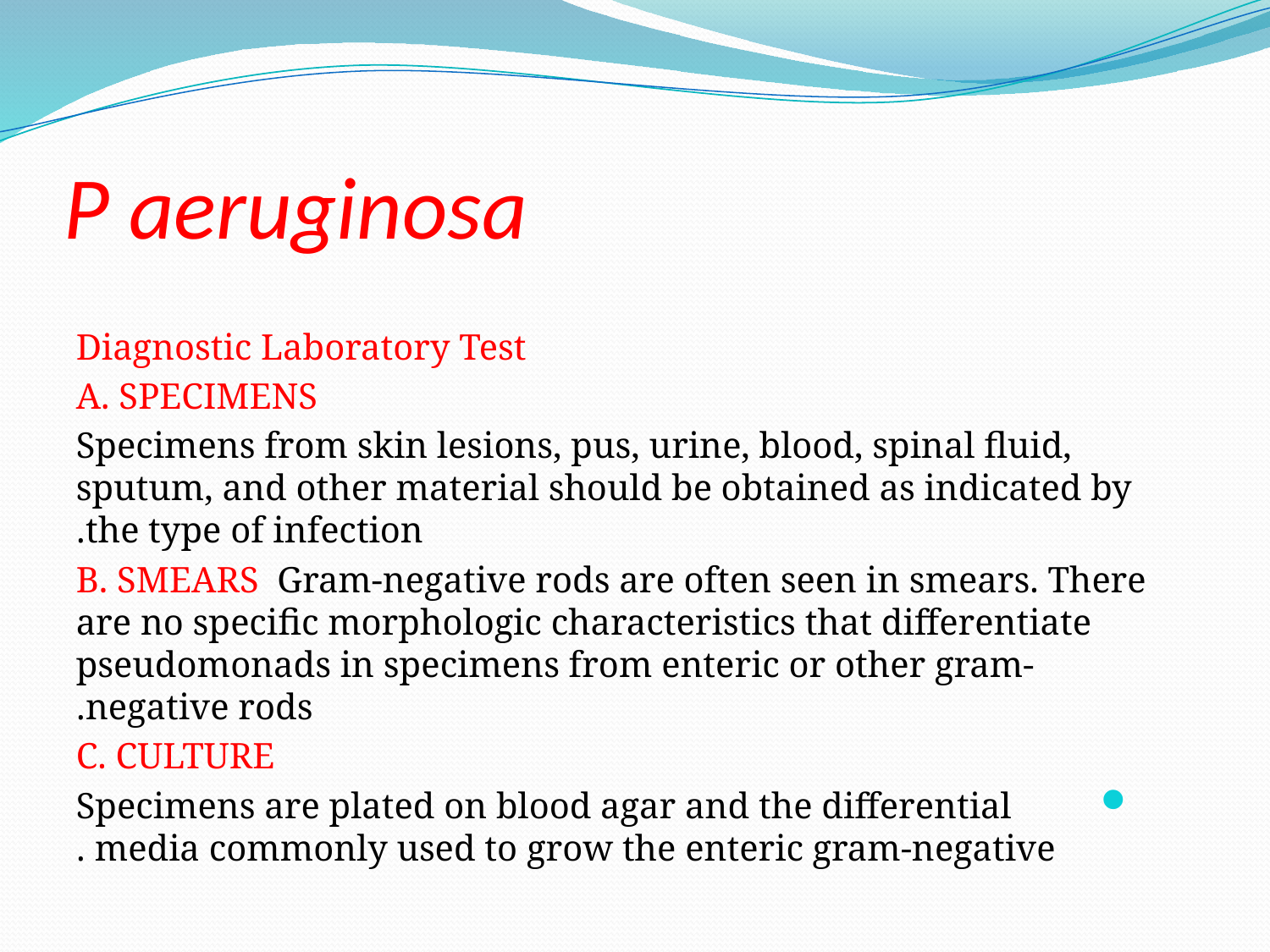

# P aeruginosa

Diagnostic Laboratory Test
A. SPECIMENS
Specimens from skin lesions, pus, urine, blood, spinal fluid, sputum, and other material should be obtained as indicated by the type of infection.
B. SMEARS  Gram-negative rods are often seen in smears. There are no specific morphologic characteristics that differentiate pseudomonads in specimens from enteric or other gram-negative rods.
C. CULTURE
     Specimens are plated on blood agar and the differential media commonly used to grow the enteric gram-negative .